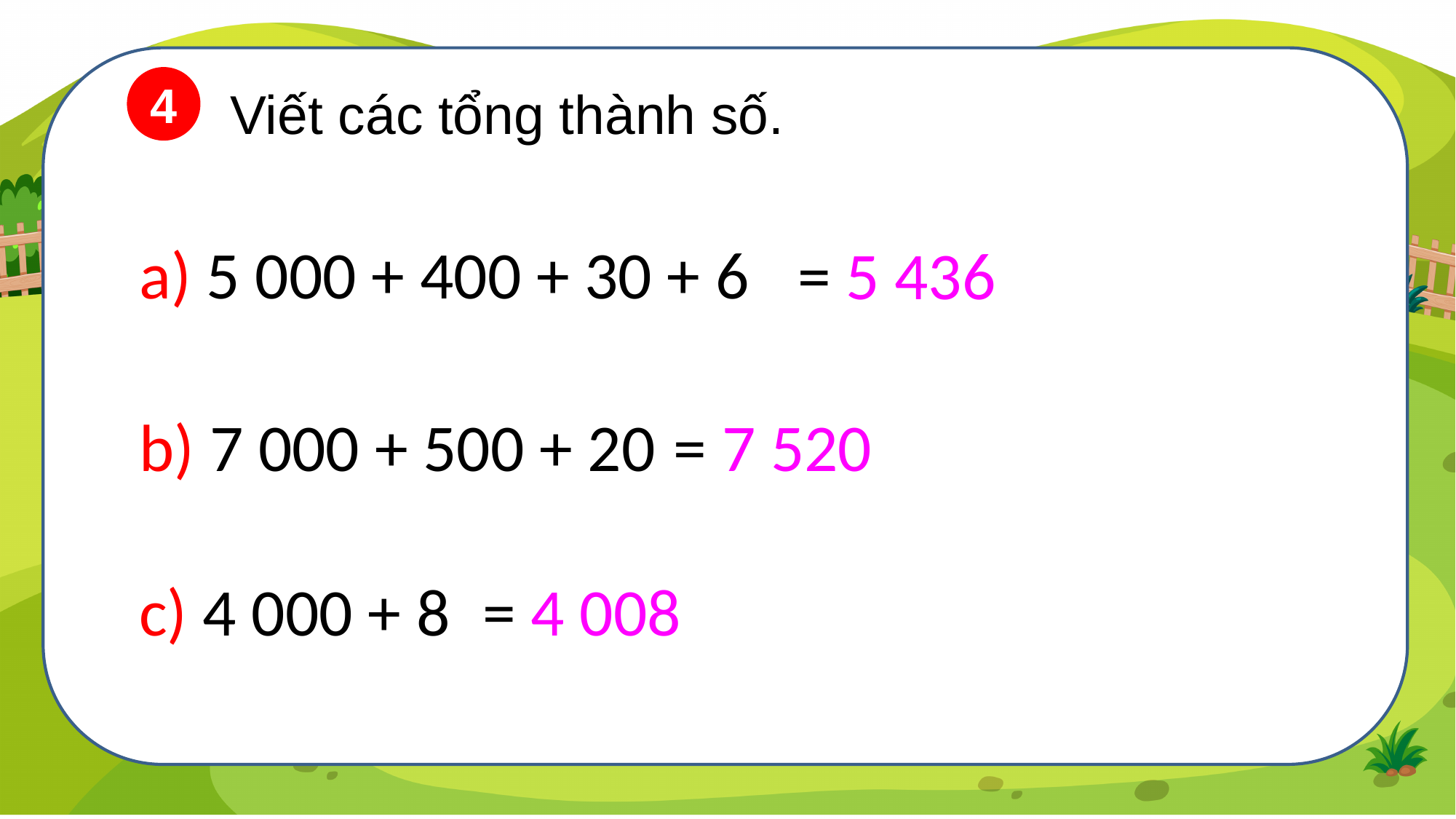

4
Viết các tổng thành số.
a) 5 000 + 400 + 30 + 6
= 5 436
b) 7 000 + 500 + 20
= 7 520
= 4 008
c) 4 000 + 8